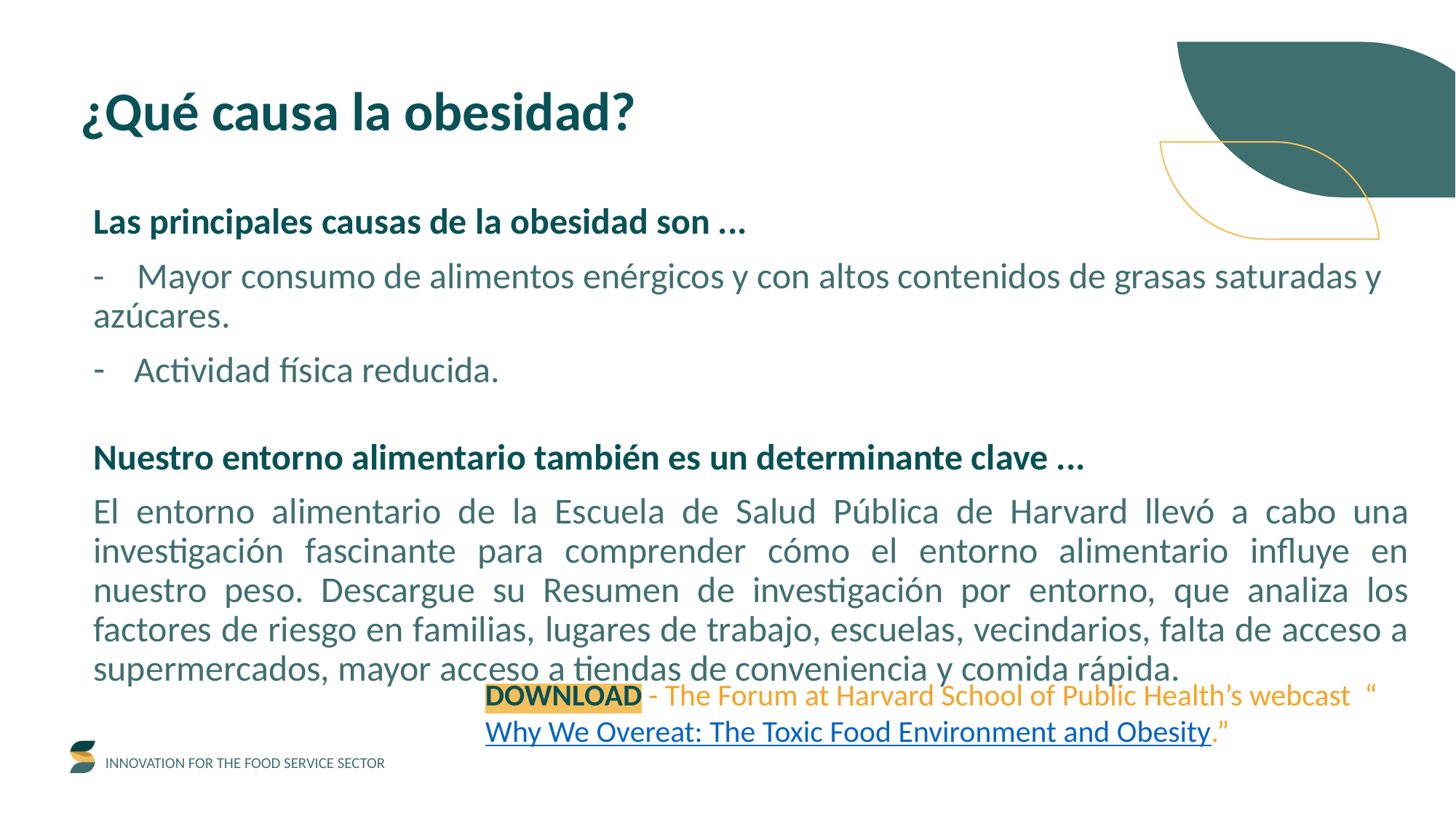

¿Qué causa la obesidad?
Las principales causas de la obesidad son ...
-    Mayor consumo de alimentos enérgicos y con altos contenidos de grasas saturadas y azúcares.
Actividad física reducida.

Nuestro entorno alimentario también es un determinante clave ...
El entorno alimentario de la Escuela de Salud Pública de Harvard llevó a cabo una investigación fascinante para comprender cómo el entorno alimentario influye en nuestro peso. Descargue su Resumen de investigación por entorno, que analiza los factores de riesgo en familias, lugares de trabajo, escuelas, vecindarios, falta de acceso a supermercados, mayor acceso a tiendas de conveniencia y comida rápida.
DOWNLOAD - The Forum at Harvard School of Public Health’s webcast  “Why We Overeat: The Toxic Food Environment and Obesity.”